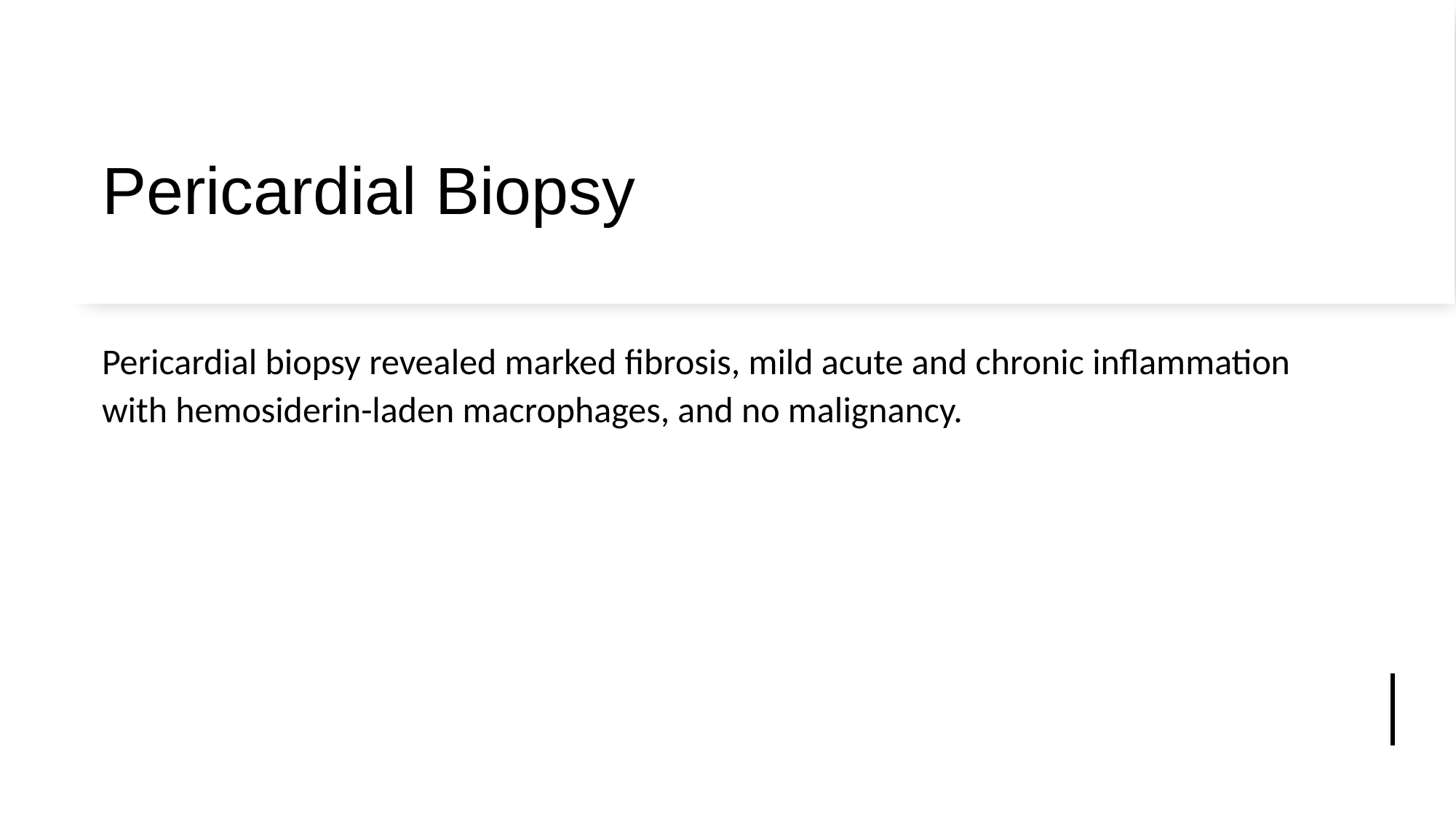

# Pericardial Biopsy
Pericardial biopsy revealed marked fibrosis, mild acute and chronic inflammation with hemosiderin-laden macrophages, and no malignancy.